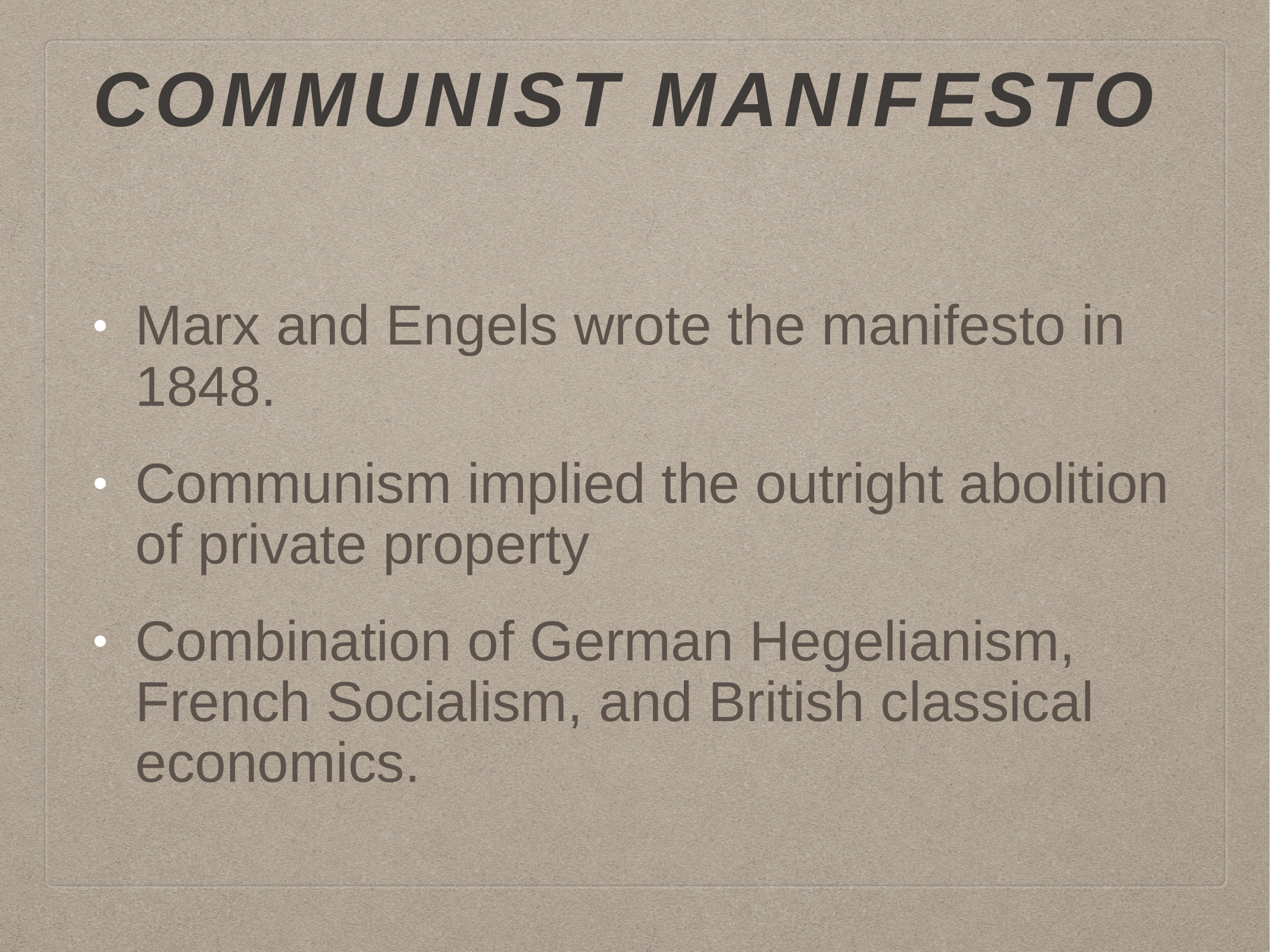

# Communist Manifesto
Marx and Engels wrote the manifesto in 1848.
Communism implied the outright abolition of private property
Combination of German Hegelianism, French Socialism, and British classical economics.